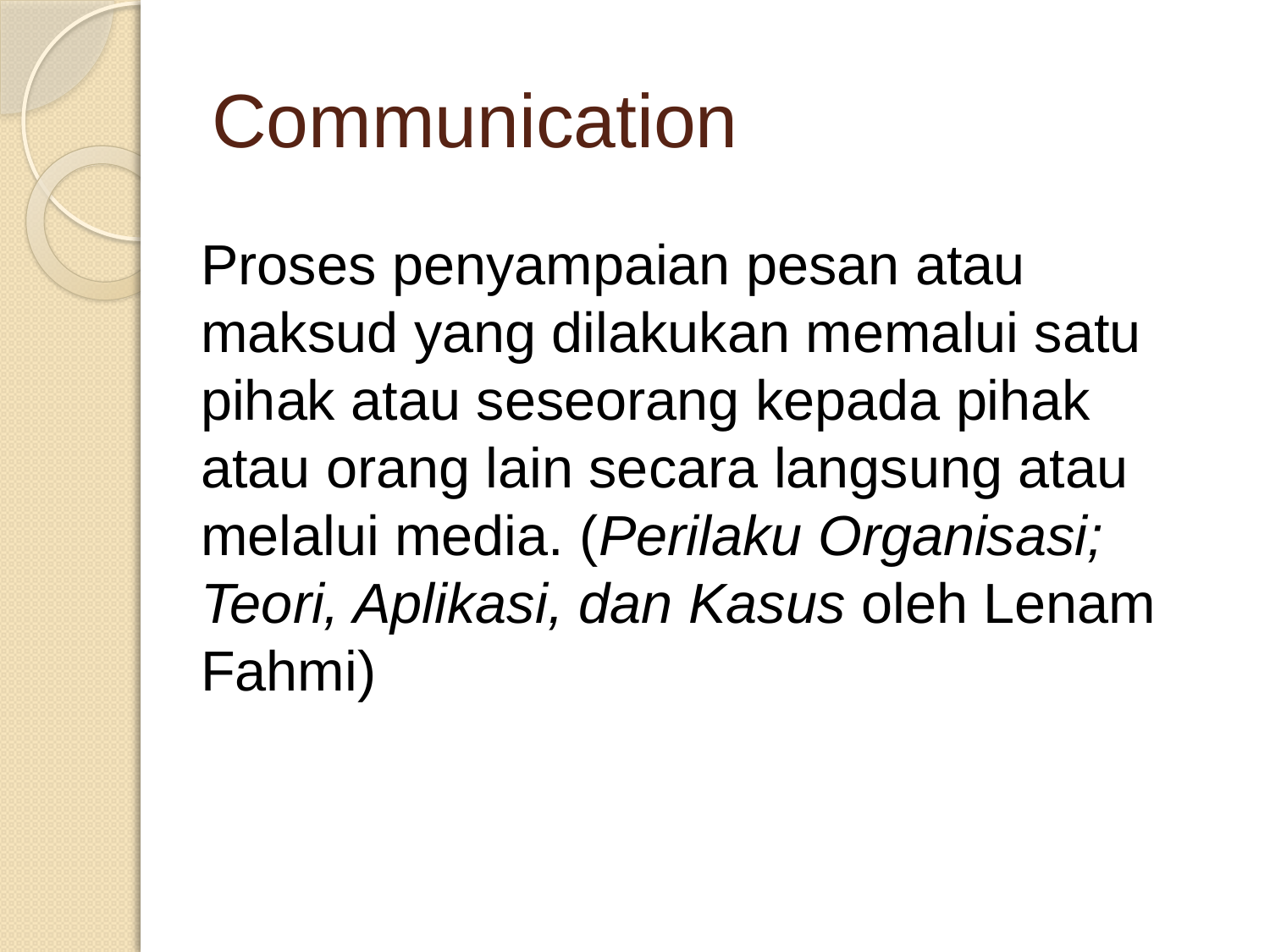

# Communication
	Proses penyampaian pesan atau maksud yang dilakukan memalui satu pihak atau seseorang kepada pihak atau orang lain secara langsung atau melalui media. (Perilaku Organisasi; Teori, Aplikasi, dan Kasus oleh Lenam Fahmi)